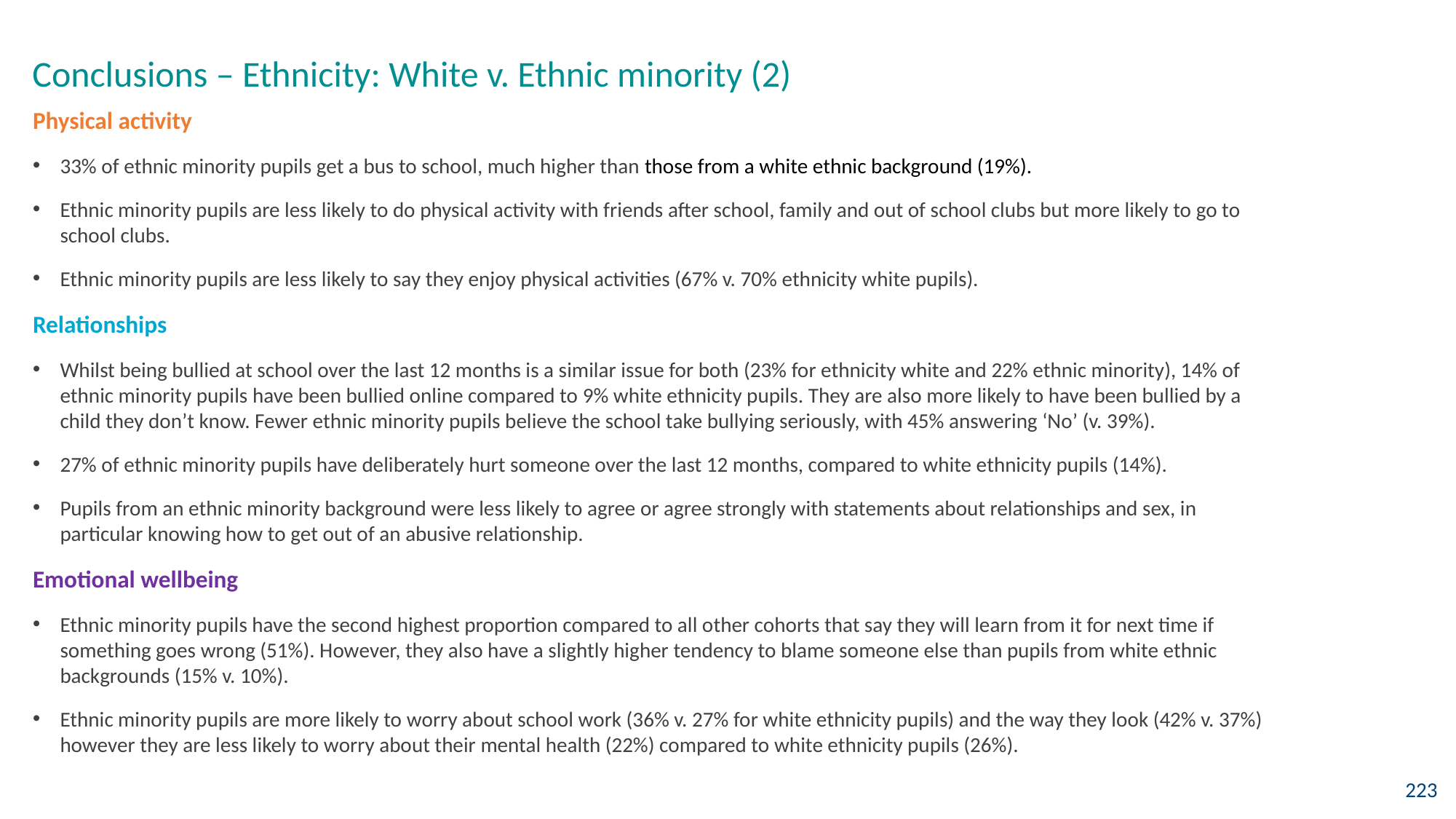

Conclusions – Ethnicity: White v. Ethnic minority (2)
Physical activity
33% of ethnic minority pupils get a bus to school, much higher than those from a white ethnic background (19%).
Ethnic minority pupils are less likely to do physical activity with friends after school, family and out of school clubs but more likely to go to school clubs.
Ethnic minority pupils are less likely to say they enjoy physical activities (67% v. 70% ethnicity white pupils).
Relationships
Whilst being bullied at school over the last 12 months is a similar issue for both (23% for ethnicity white and 22% ethnic minority), 14% of ethnic minority pupils have been bullied online compared to 9% white ethnicity pupils. They are also more likely to have been bullied by a child they don’t know. Fewer ethnic minority pupils believe the school take bullying seriously, with 45% answering ‘No’ (v. 39%).
27% of ethnic minority pupils have deliberately hurt someone over the last 12 months, compared to white ethnicity pupils (14%).
Pupils from an ethnic minority background were less likely to agree or agree strongly with statements about relationships and sex, in particular knowing how to get out of an abusive relationship.
Emotional wellbeing
Ethnic minority pupils have the second highest proportion compared to all other cohorts that say they will learn from it for next time if something goes wrong (51%). However, they also have a slightly higher tendency to blame someone else than pupils from white ethnic backgrounds (15% v. 10%).
Ethnic minority pupils are more likely to worry about school work (36% v. 27% for white ethnicity pupils) and the way they look (42% v. 37%) however they are less likely to worry about their mental health (22%) compared to white ethnicity pupils (26%).